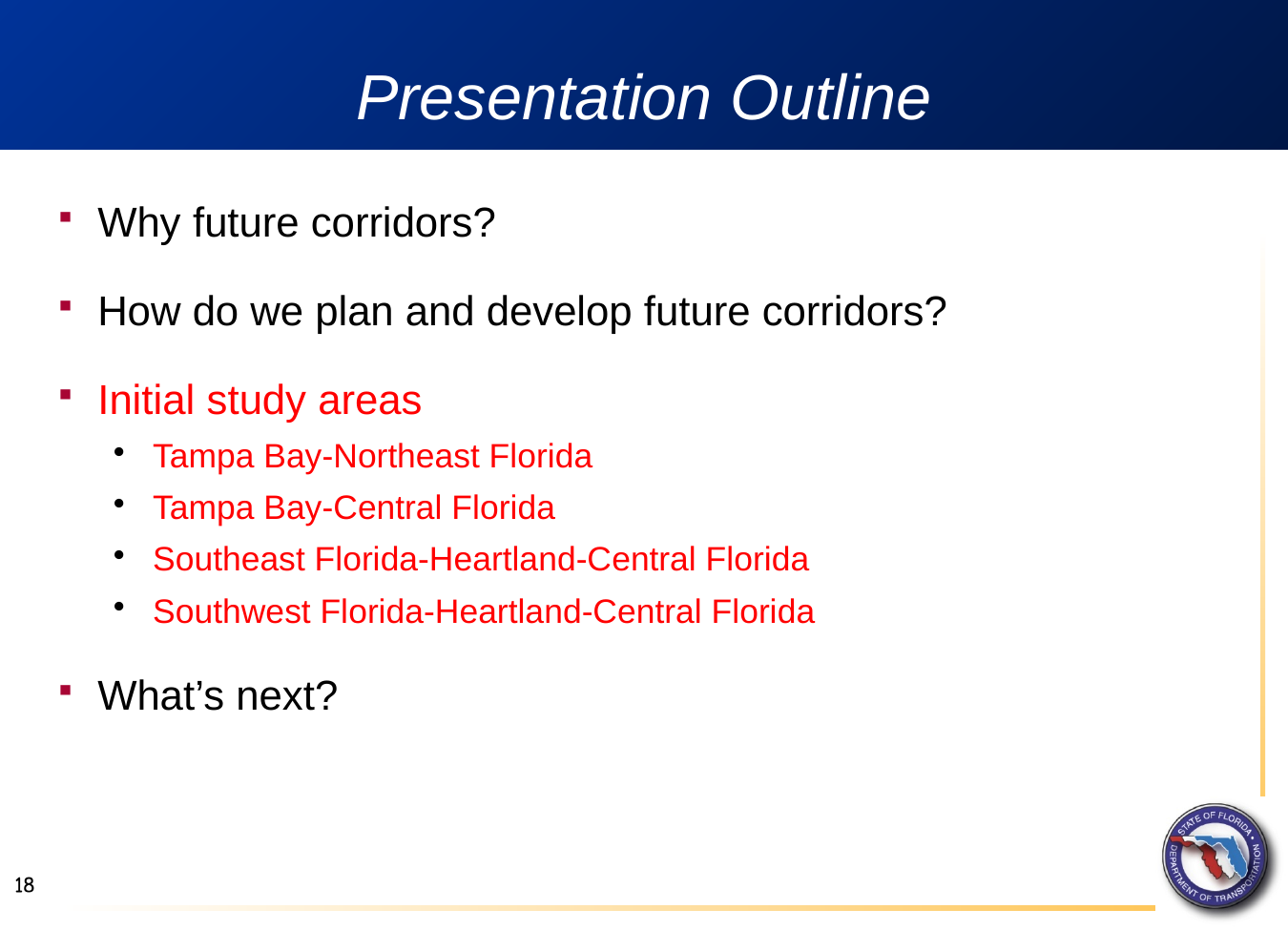

# Presentation Outline
Why future corridors?
How do we plan and develop future corridors?
Initial study areas
Tampa Bay-Northeast Florida
Tampa Bay-Central Florida
Southeast Florida-Heartland-Central Florida
Southwest Florida-Heartland-Central Florida
What’s next?
18